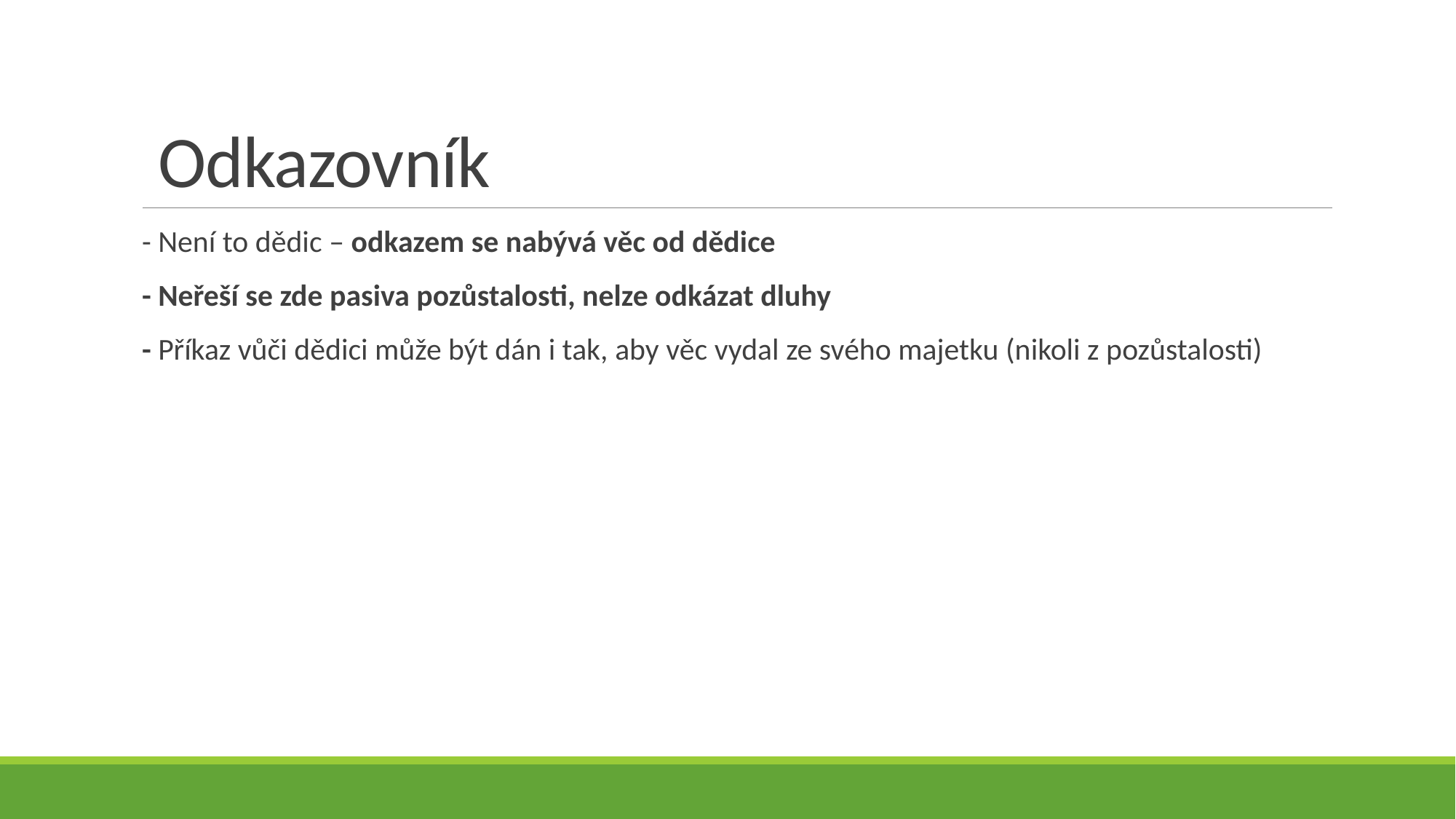

# Odkazovník
- Není to dědic – odkazem se nabývá věc od dědice
- Neřeší se zde pasiva pozůstalosti, nelze odkázat dluhy
- Příkaz vůči dědici může být dán i tak, aby věc vydal ze svého majetku (nikoli z pozůstalosti)